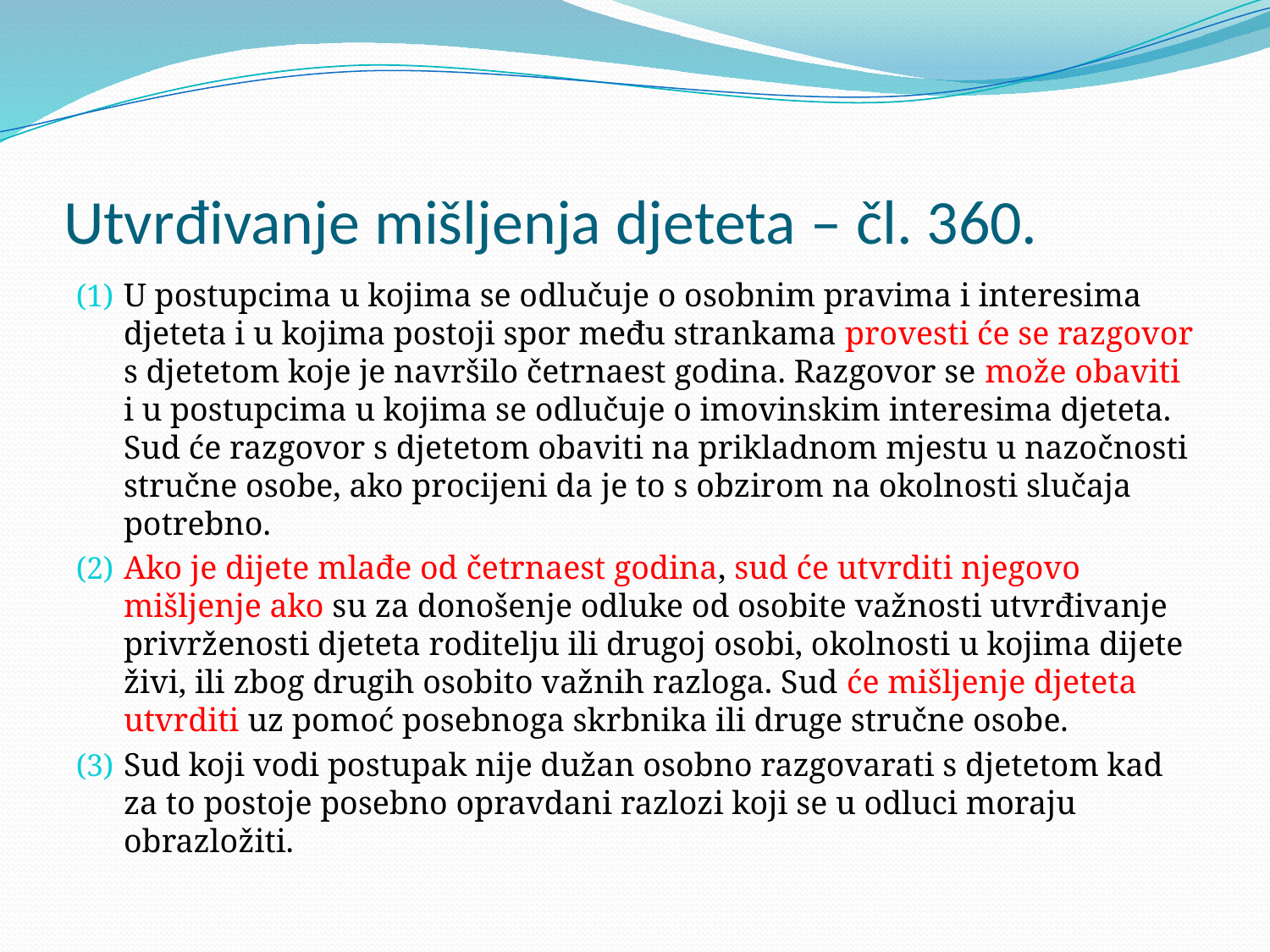

# Utvrđivanje mišljenja djeteta – čl. 360.
U postupcima u kojima se odlučuje o osobnim pravima i interesima djeteta i u kojima postoji spor među strankama provesti će se razgovor s djetetom koje je navršilo četrnaest godina. Razgovor se može obaviti i u postupcima u kojima se odlučuje o imovinskim interesima djeteta. Sud će razgovor s djetetom obaviti na prikladnom mjestu u nazočnosti stručne osobe, ako procijeni da je to s obzirom na okolnosti slučaja potrebno.
Ako je dijete mlađe od četrnaest godina, sud će utvrditi njegovo mišljenje ako su za donošenje odluke od osobite važnosti utvrđivanje privrženosti djeteta roditelju ili drugoj osobi, okolnosti u kojima dijete živi, ili zbog drugih osobito važnih razloga. Sud će mišljenje djeteta utvrditi uz pomoć posebnoga skrbnika ili druge stručne osobe.
Sud koji vodi postupak nije dužan osobno razgovarati s djetetom kad za to postoje posebno opravdani razlozi koji se u odluci moraju obrazložiti.